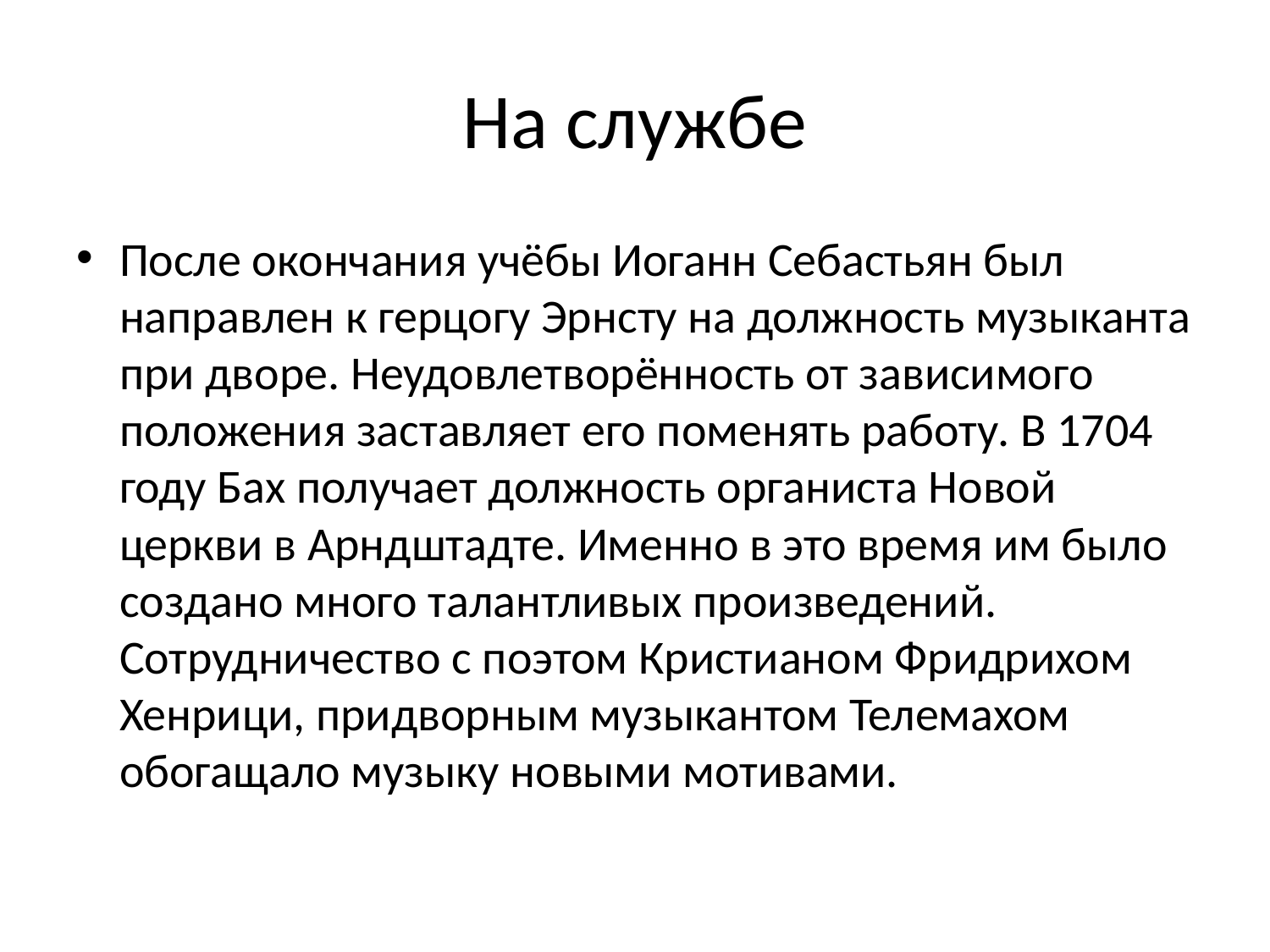

# На службе
После окончания учёбы Иоганн Себастьян был направлен к герцогу Эрнсту на должность музыканта при дворе. Неудовлетворённость от зависимого положения заставляет его поменять работу. В 1704 году Бах получает должность органиста Новой церкви в Арндштадте. Именно в это время им было создано много талантливых произведений. Сотрудничество с поэтом Кристианом Фридрихом Хенрици, придворным музыкантом Телемахом обогащало музыку новыми мотивами.